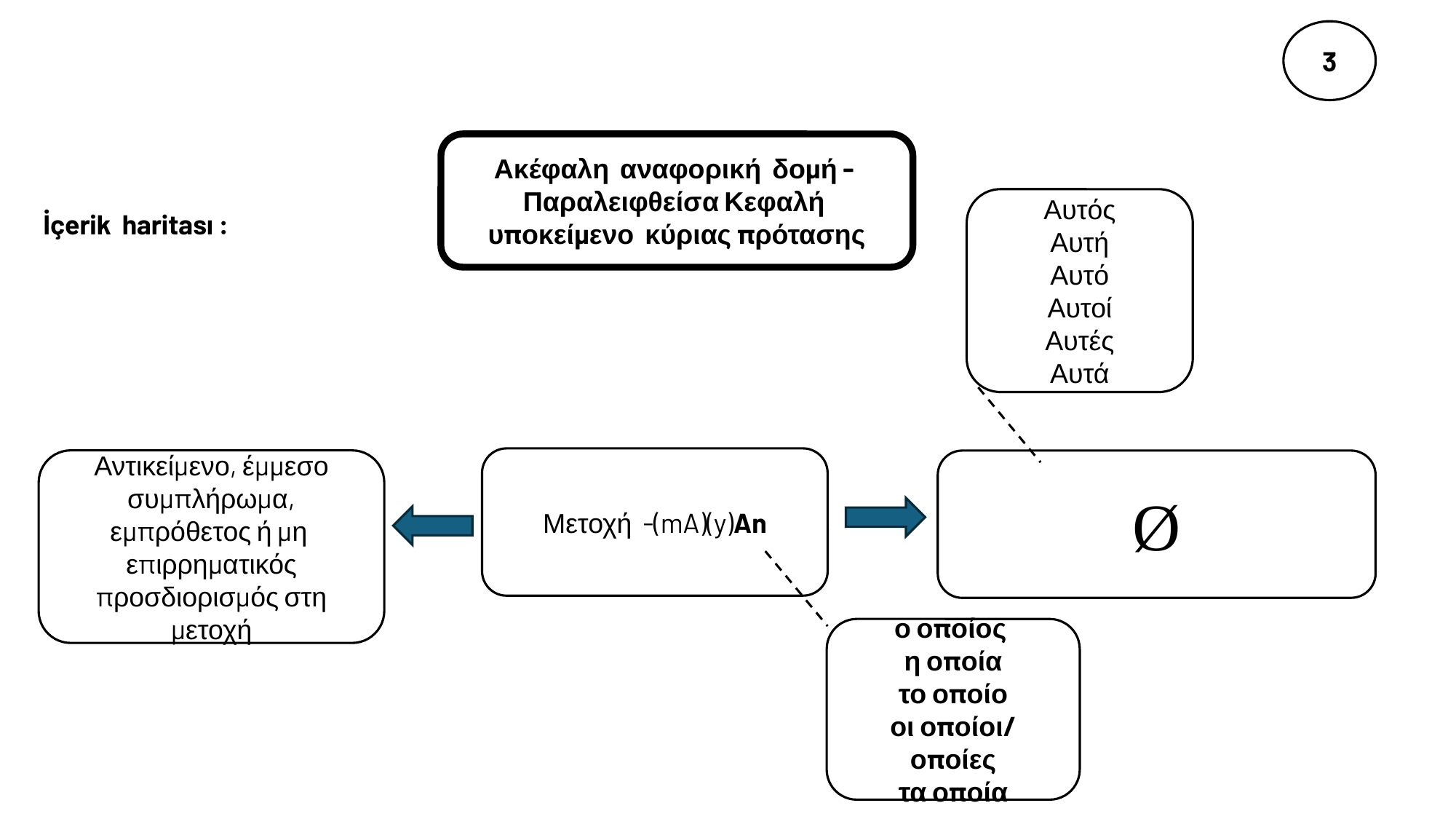

3
Ακέφαλη  αναφορική  δομή -  Παραλειφθείσα Κεφαλή  υποκείμενο  κύριας πρότασης

İçerik  haritası :

Αυτός
Αυτή
Αυτό
Αυτοί
Αυτές
Αυτά

Μετοχή  -(mA)(y)An
Αντικείμενο, έμμεσο συμπλήρωμα, εμπρόθετος ή μη  επιρρηματικός προσδιορισμός στη μετοχή
Ø

ο οποίος
η οποία
το οποίο
οι οποίοι/ οποίες
τα οποία